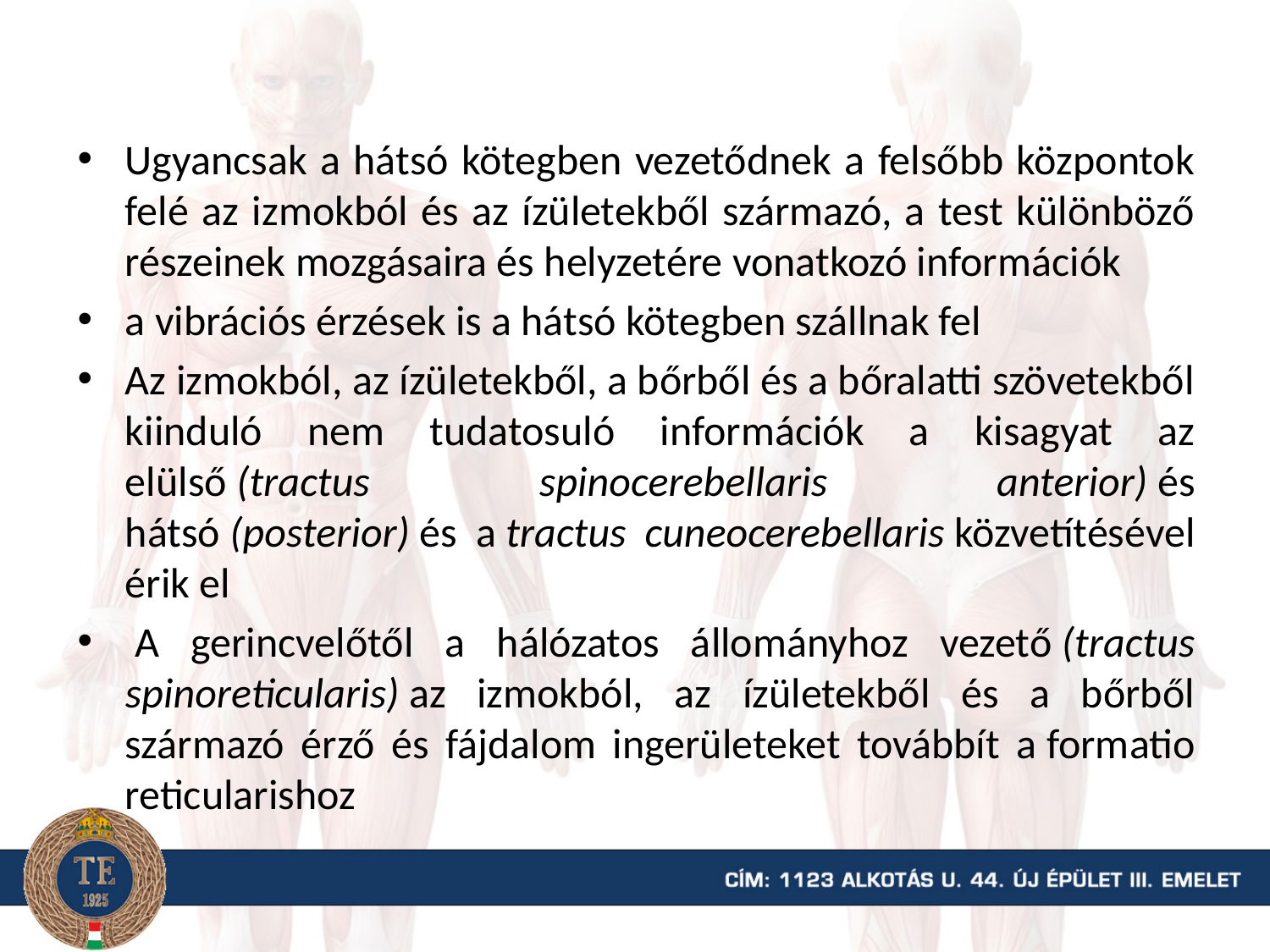

Ugyancsak a hátsó kötegben vezetődnek a felsőbb központok felé az izmokból és az ízületekből származó, a test különböző részeinek mozgásaira és helyzetére vonatkozó információk
a vibrációs érzések is a hátsó kötegben szállnak fel
Az izmokból, az ízületekből, a bőrből és a bőralatti szövetekből kiinduló nem tudatosuló információk a kisagyat az elülső (tractus spinocerebellaris anterior) és hátsó (posterior) és a tractus cuneocerebellaris közvetítésével érik el
 A gerincvelőtől a hálózatos állományhoz vezető (tractus spinoreticularis) az izmokból, az ízületekből és a bőrből származó érző és fájdalom ingerületeket továbbít a formatio reticularishoz